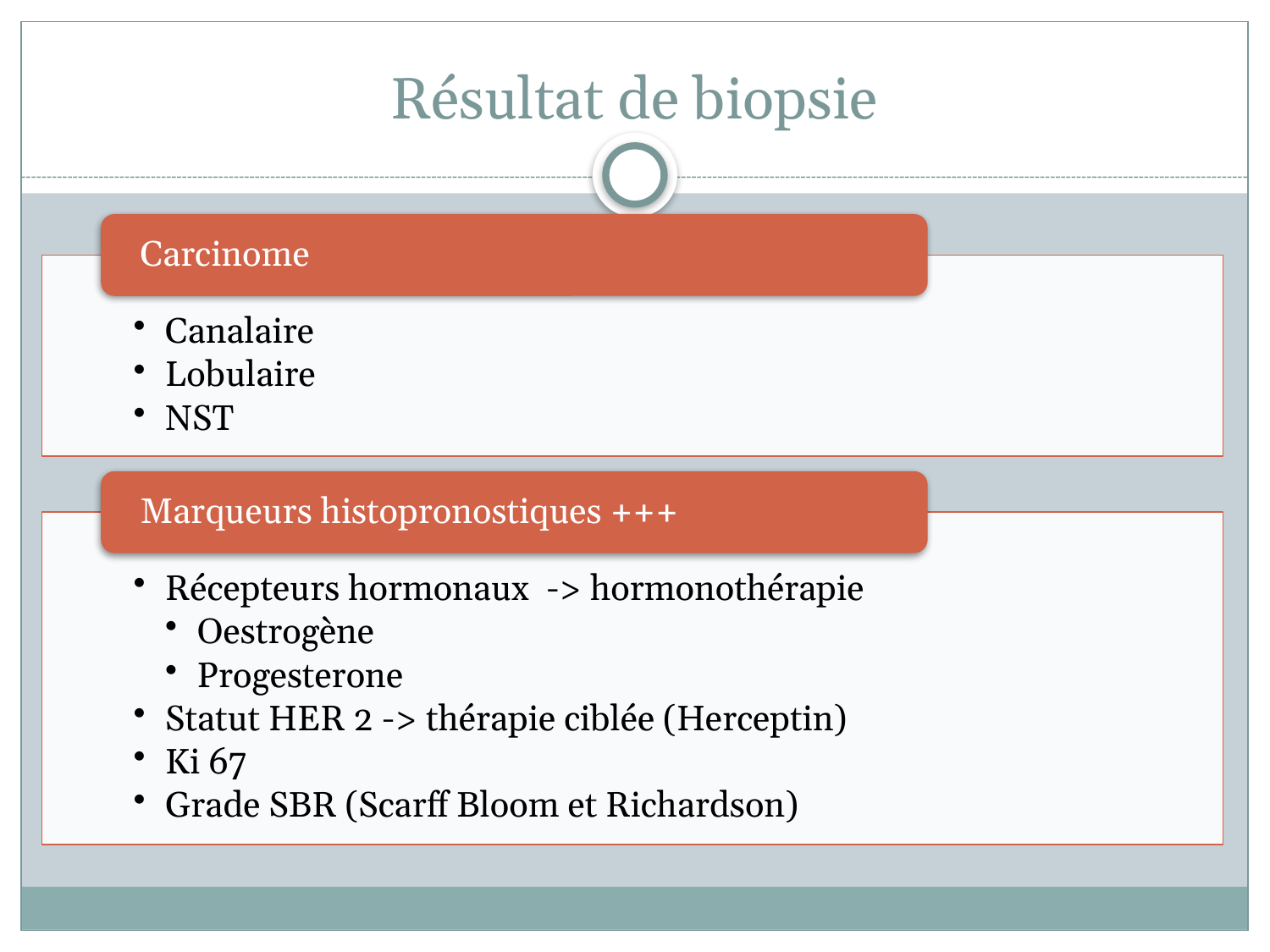

# Résultat de biopsie
Canalaire
Lobulaire
NST
Carcinome
Récepteurs hormonaux  -> hormonothérapie
Oestrogène
Progesterone
Statut HER 2 -> thérapie ciblée (Herceptin)
Ki 67
Grade SBR (Scarff Bloom et Richardson)
Marqueurs histopronostiques +++